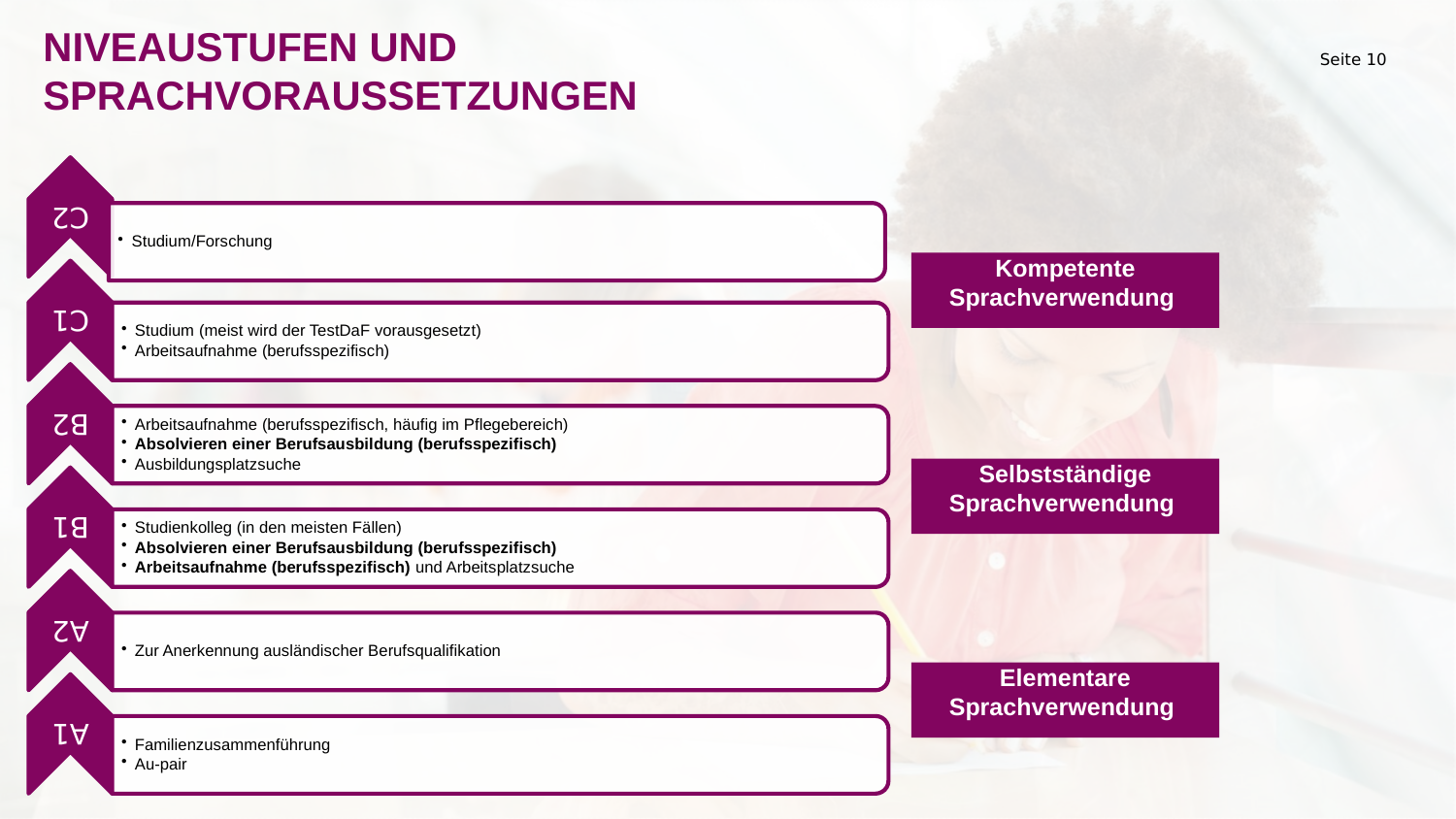

NIVEAUSTUFEN UND SPRACHVORAUSSETZUNGEN
C2
 Studium/Forschung
C1
 Studium (meist wird der TestDaF vorausgesetzt)
 Arbeitsaufnahme (berufsspezifisch)
B2
 Arbeitsaufnahme (berufsspezifisch, häufig im Pflegebereich)
 Absolvieren einer Berufsausbildung (berufsspezifisch)
 Ausbildungsplatzsuche
B1
 Studienkolleg (in den meisten Fällen)
 Absolvieren einer Berufsausbildung (berufsspezifisch)
 Arbeitsaufnahme (berufsspezifisch) und Arbeitsplatzsuche
A2
 Zur Anerkennung ausländischer Berufsqualifikation
A1
 Familienzusammenführung
 Au-pair
Kompetente
Sprachverwendung
Selbstständige
Sprachverwendung
Elementare
Sprachverwendung